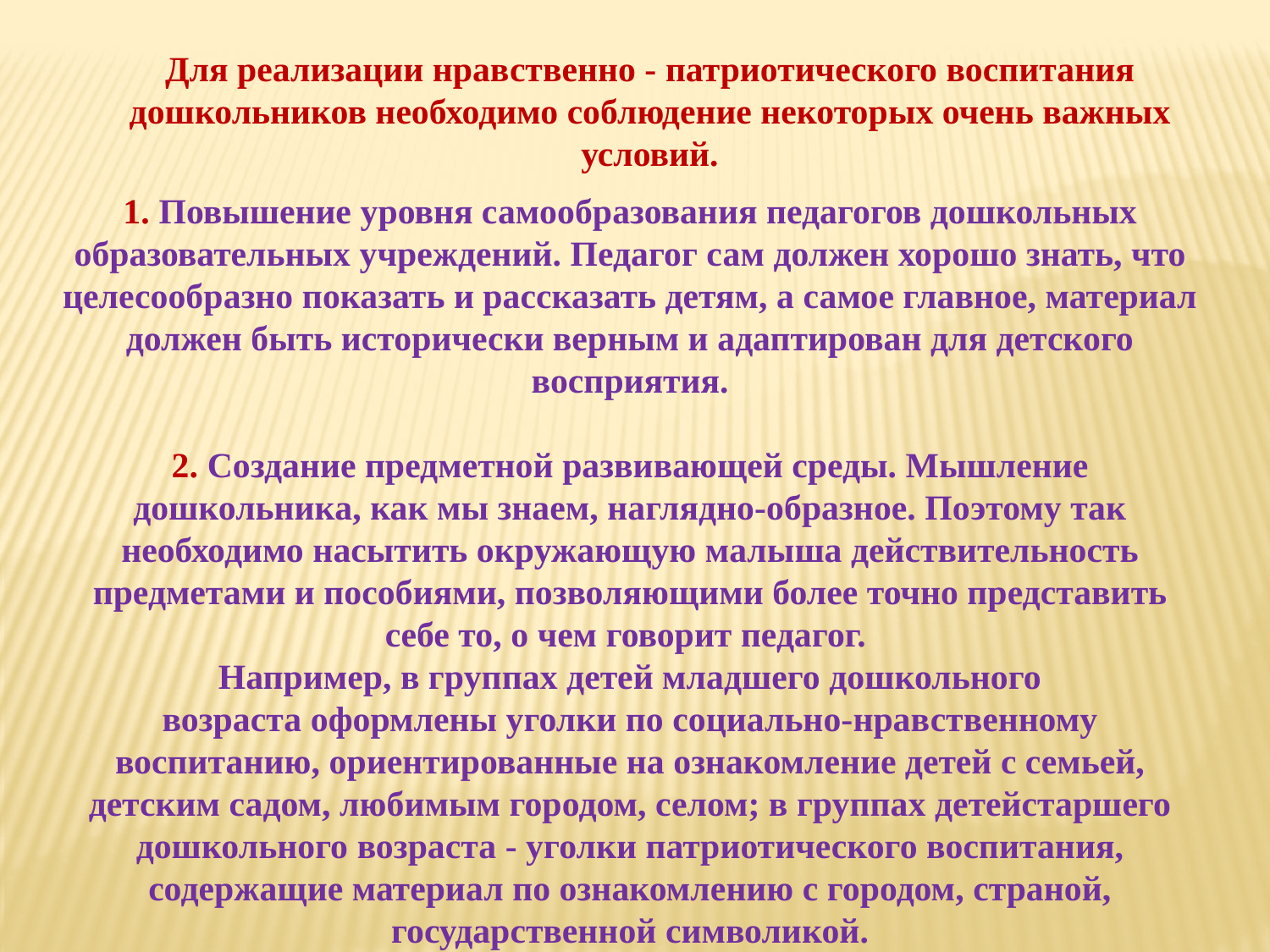

Для реализации нравственно - патриотического воспитания дошкольников необходимо соблюдение некоторых очень важных условий.
1. Повышение уровня самообразования педагогов дошкольных образовательных учреждений. Педагог сам должен хорошо знать, что целесообразно показать и рассказать детям, а самое главное, материал должен быть исторически верным и адаптирован для детского восприятия.
2. Создание предметной развивающей среды. Мышление дошкольника, как мы знаем, наглядно-образное. Поэтому так необходимо насытить окружающую малыша действительность предметами и пособиями, позволяющими более точно представить себе то, о чем говорит педагог.
Например, в группах детей младшего дошкольного возраста оформлены уголки по социально-нравственному воспитанию, ориентированные на ознакомление детей с семьей, детским садом, любимым городом, селом; в группах детейстаршего дошкольного возраста - уголки патриотического воспитания, содержащие материал по ознакомлению с городом, страной, государственной символикой.